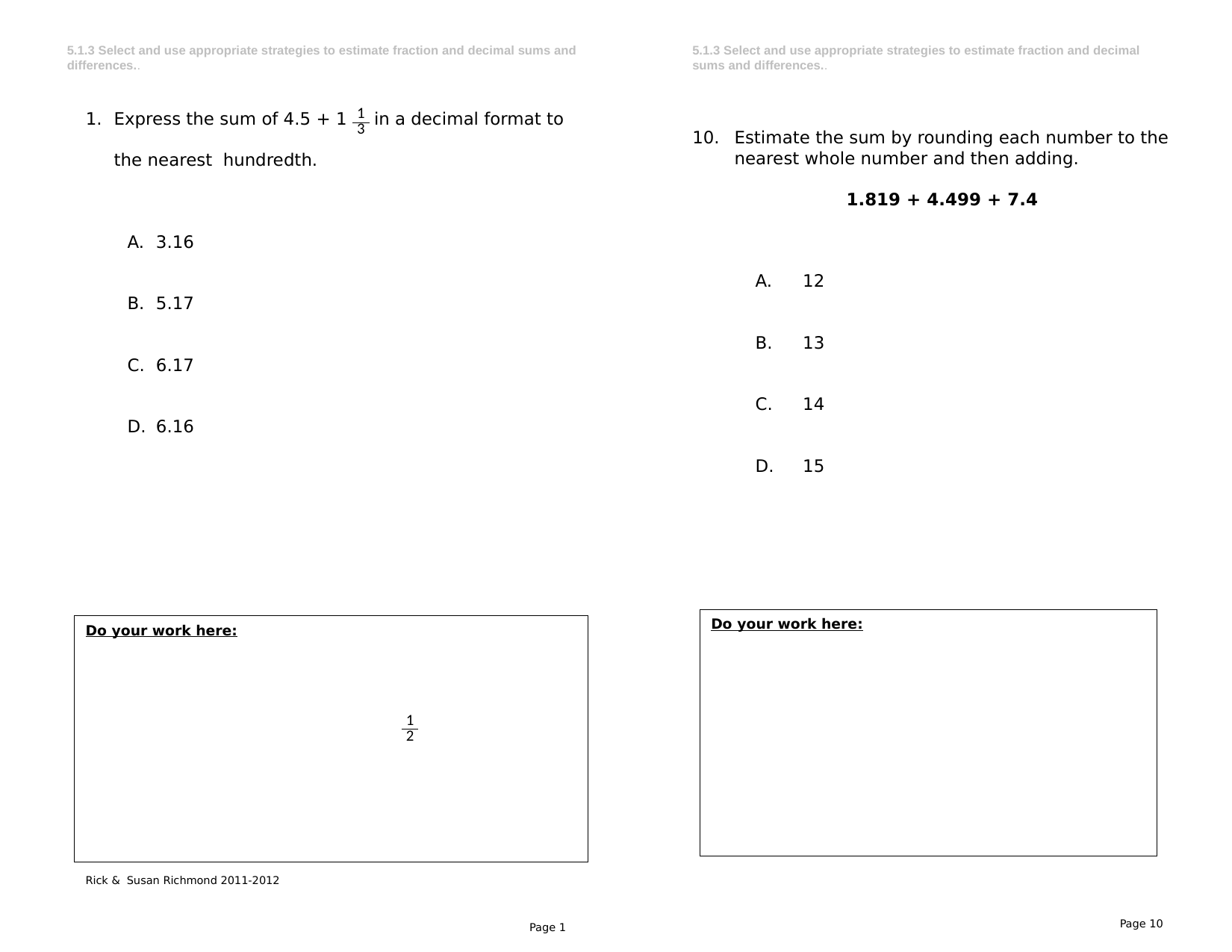

5.1.3 Select and use appropriate strategies to estimate fraction and decimal sums and differences..
5.1.3 Select and use appropriate strategies to estimate fraction and decimal sums and differences..
Express the sum of 4.5 + 1     in a decimal format to

	the nearest  hundredth.

3.16

5.17

6.17

6.16
| 1 |
| --- |
| 3 |
Estimate the sum by rounding each number to the nearest whole number and then adding.
	1.819 + 4.499 + 7.4

 12

 13

 14

 15
Do your work here:

Do your work here:

| 1 |
| --- |
| 2 |
Rick &  Susan Richmond 2011-2012
Page 10
Page 1